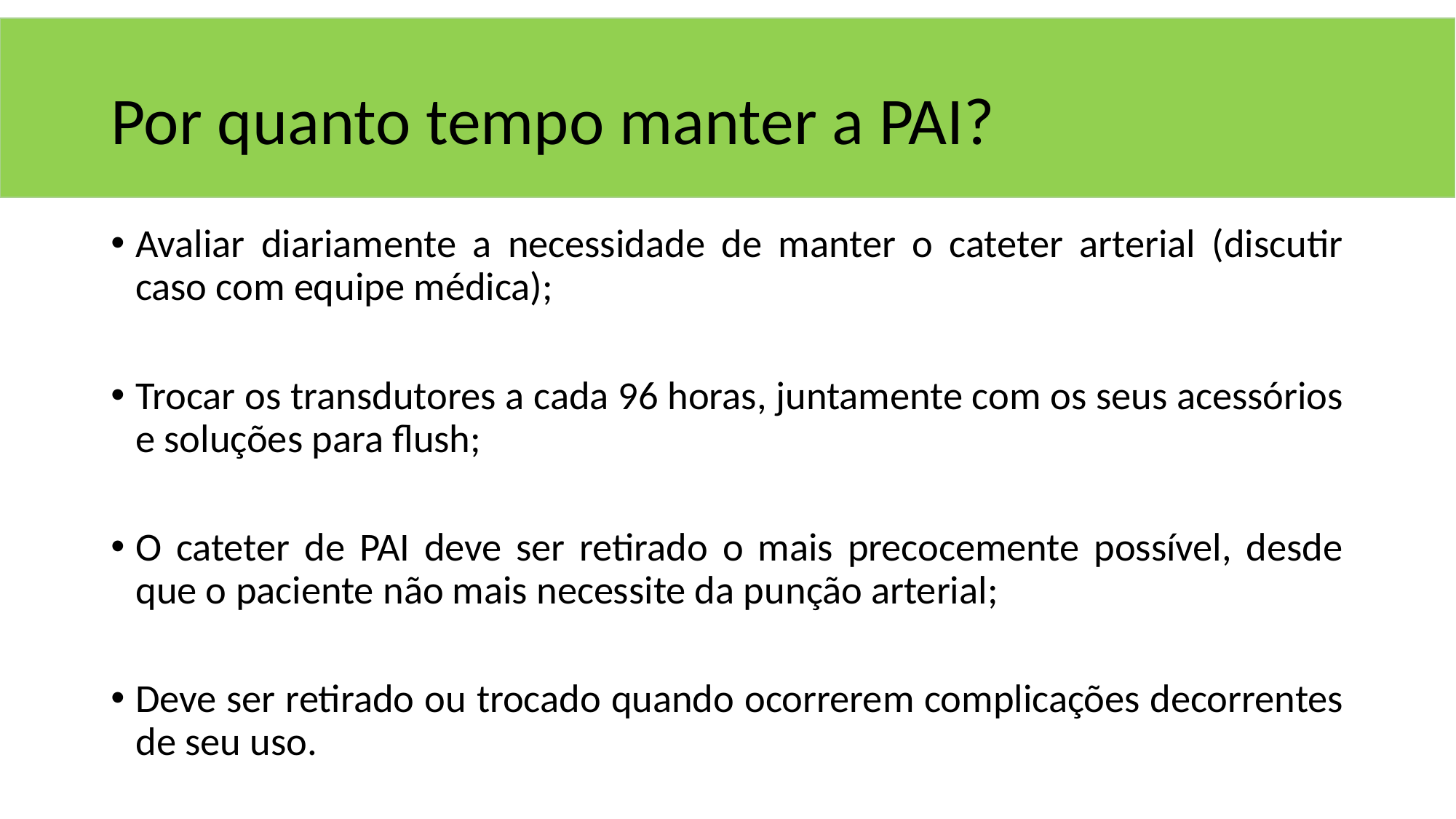

# Por quanto tempo manter a PAI?
Avaliar diariamente a necessidade de manter o cateter arterial (discutir caso com equipe médica);

Trocar os transdutores a cada 96 horas, juntamente com os seus acessórios e soluções para flush;

O cateter de PAI deve ser retirado o mais precocemente possível, desde que o paciente não mais necessite da punção arterial;

Deve ser retirado ou trocado quando ocorrerem complicações decorrentes de seu uso.